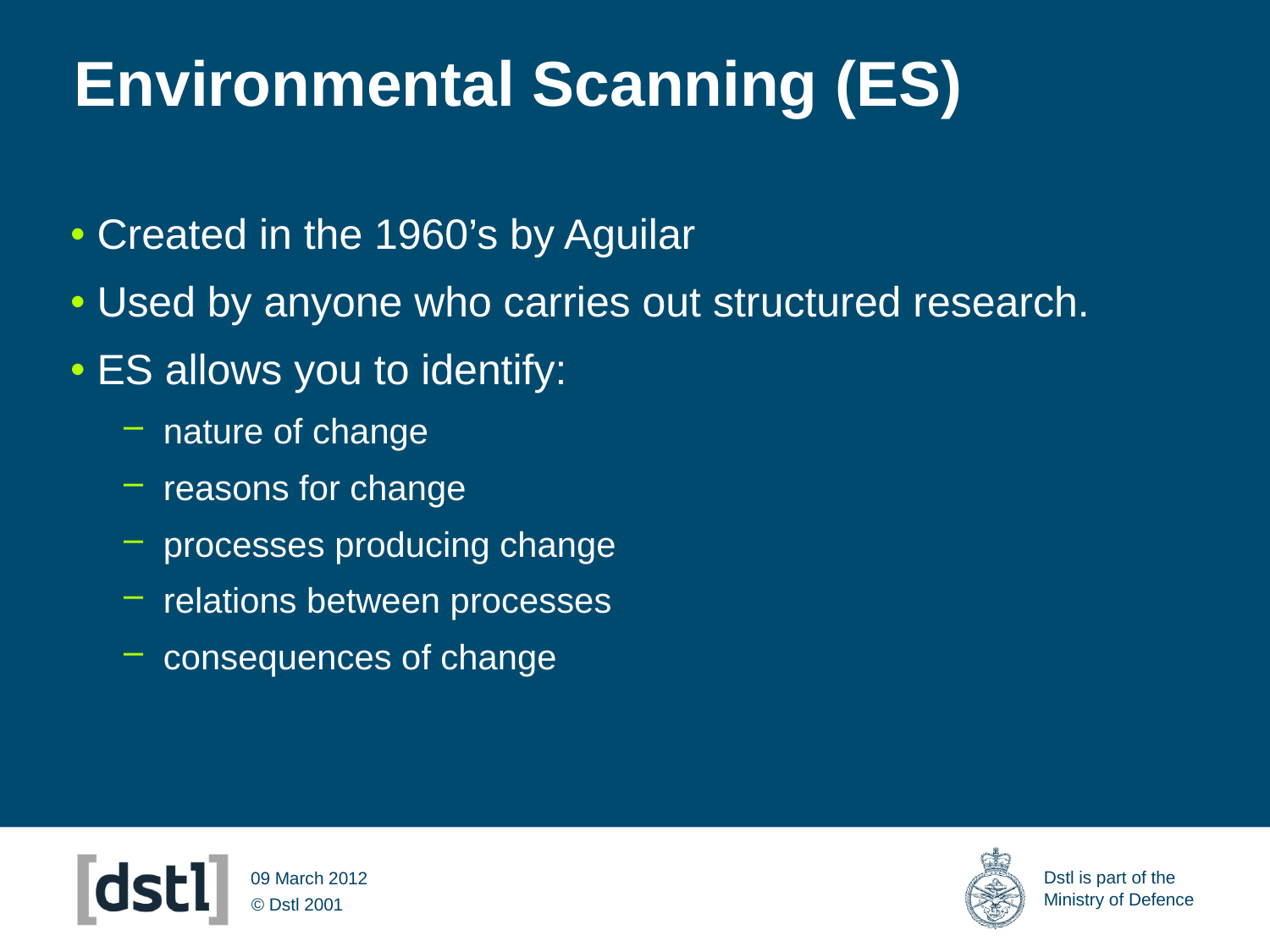

# Environmental Scanning (ES)
Created in the 1960’s by Aguilar
Used by anyone who carries out structured research.
ES allows you to identify:
nature of change
reasons for change
processes producing change
relations between processes
consequences of change
09 March 2012